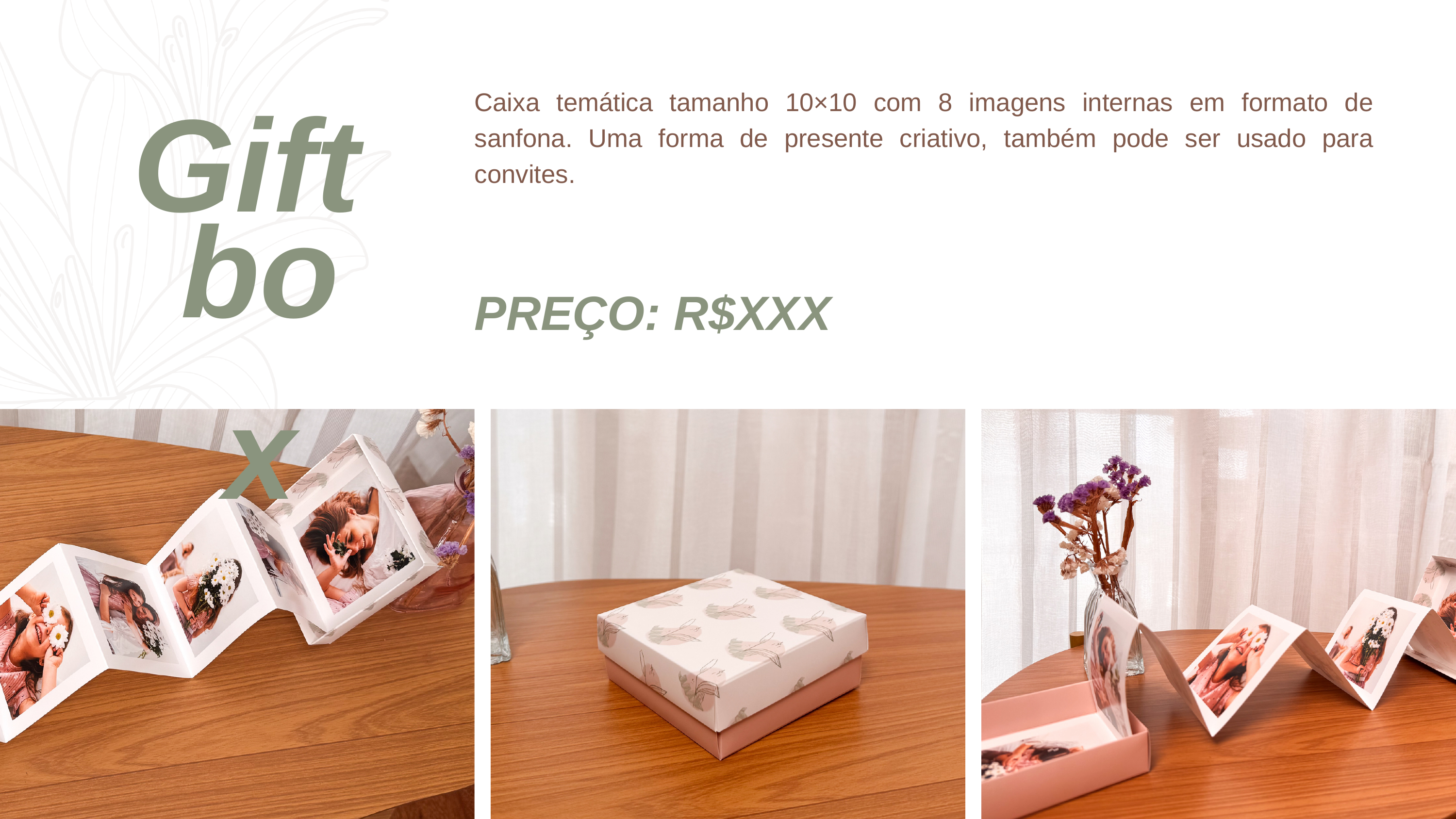

Gift
Caixa temática tamanho 10×10 com 8 imagens internas em formato de sanfona. Uma forma de presente criativo, também pode ser usado para convites.
box
PREÇO: R$XXX